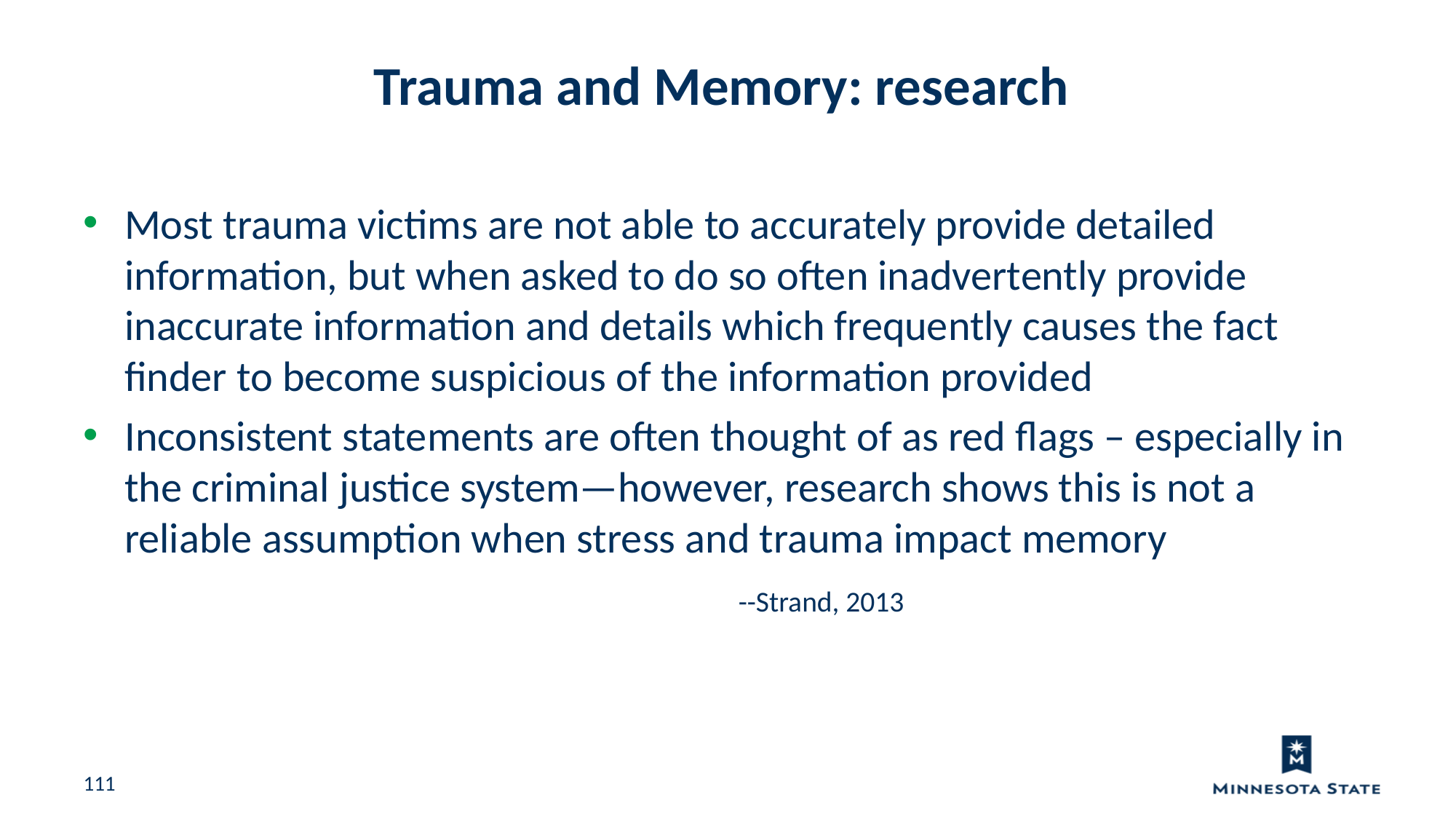

Trauma and Memory: research
Most trauma victims are not able to accurately provide detailed information, but when asked to do so often inadvertently provide inaccurate information and details which frequently causes the fact finder to become suspicious of the information provided
Inconsistent statements are often thought of as red flags – especially in the criminal justice system—however, research shows this is not a reliable assumption when stress and trauma impact memory
						--Strand, 2013